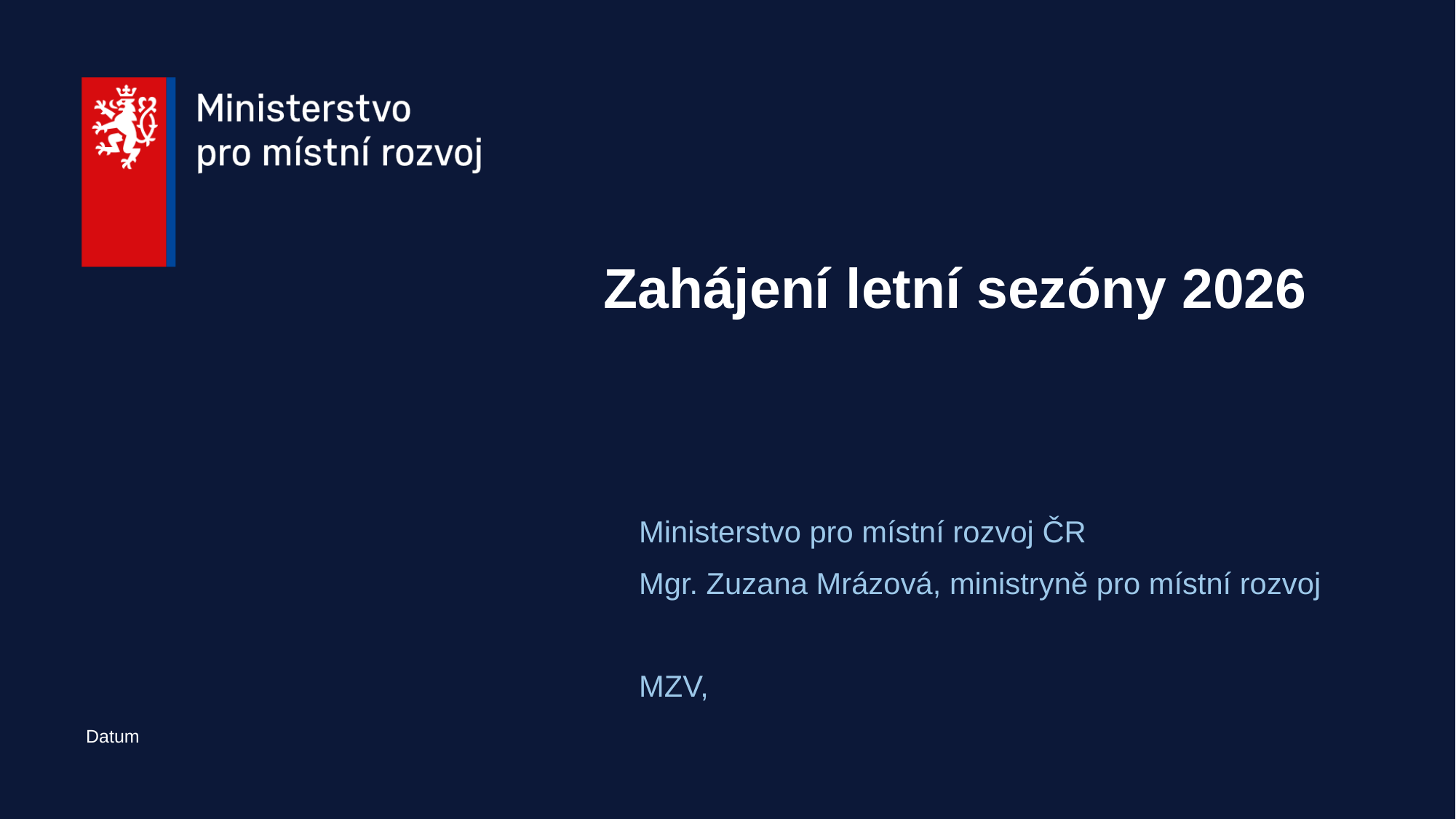

# Zahájení letní sezóny 2026
Ministerstvo pro místní rozvoj ČR
Mgr. Zuzana Mrázová, ministryně pro místní rozvoj

MZV,
Datum